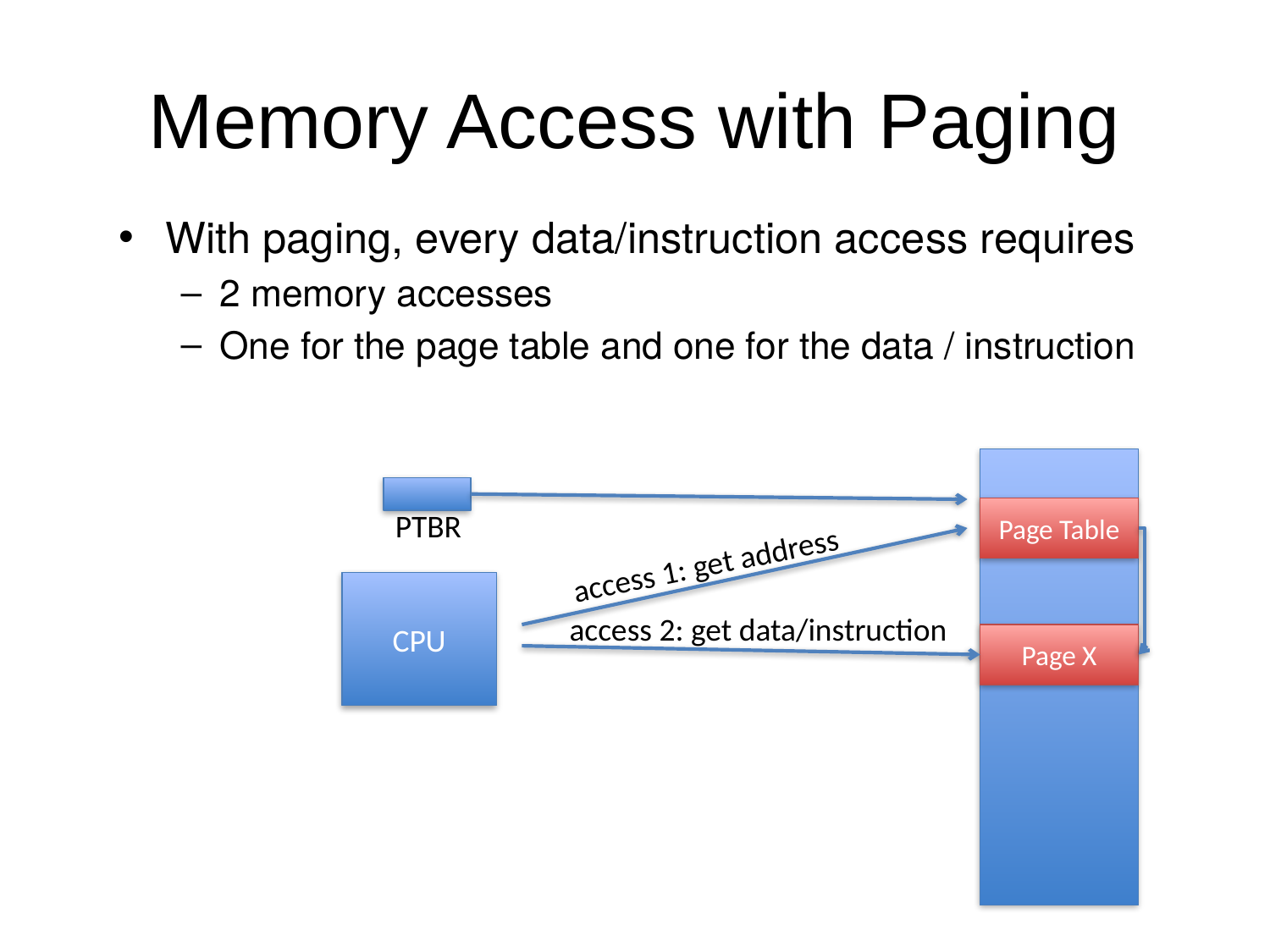

# Memory Access with Paging
With paging, every data/instruction access requires
2 memory accesses
One for the page table and one for the data / instruction

Page Table
PTBR
access 1: get address
CPU
access 2: get data/instruction
Page X